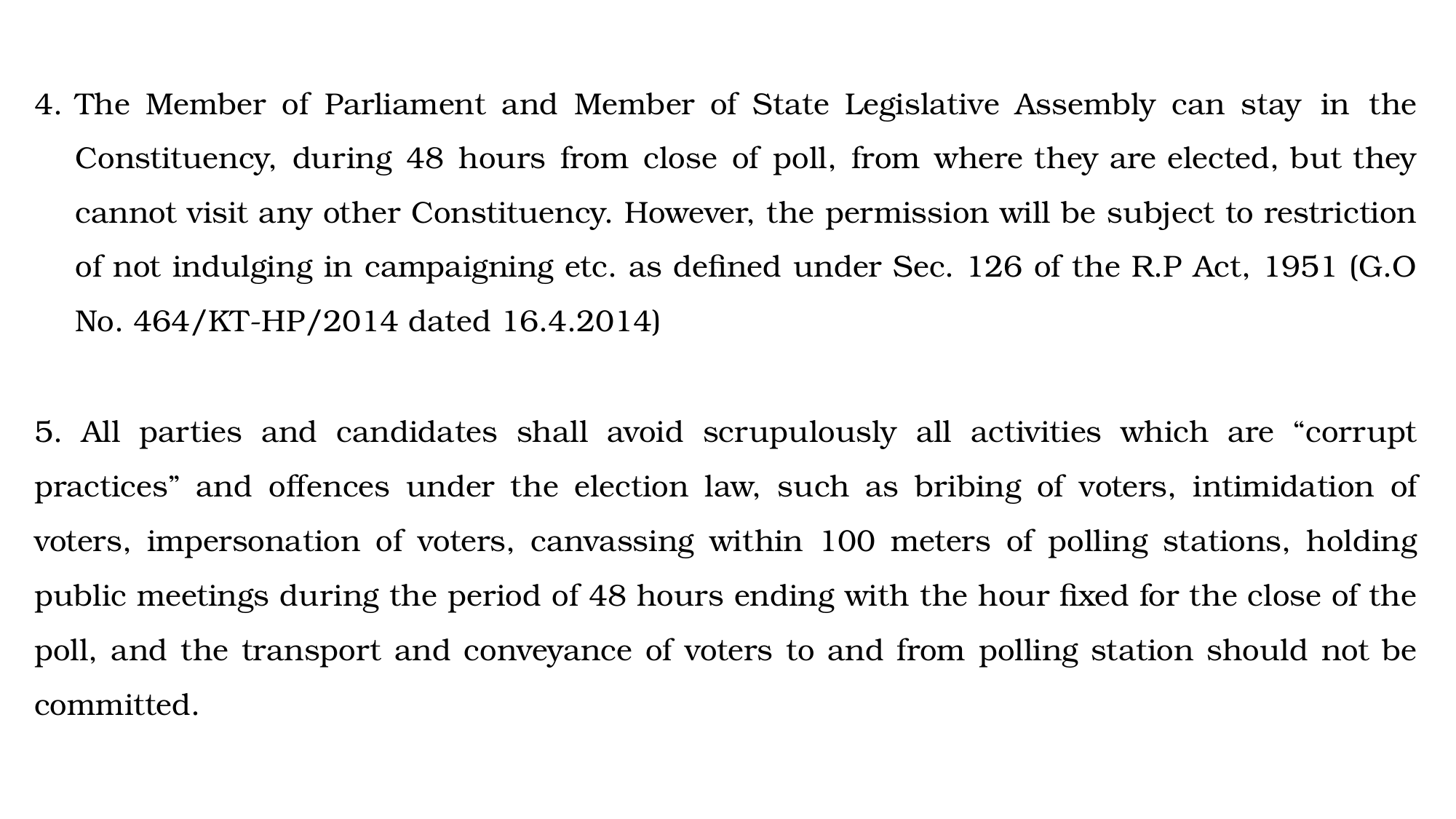

The Member of Parliament and Member of State Legislative Assembly can stay in the Constituency, during 48 hours from close of poll, from where they are elected, but they cannot visit any other Constituency. However, the permission will be subject to restriction of not indulging in campaigning etc. as defined under Sec. 126 of the R.P Act, 1951 (G.O No. 464/KT-HP/2014 dated 16.4.2014)

5. All parties and candidates shall avoid scrupulously all activities which are “corrupt practices” and offences under the election law, such as bribing of voters, intimidation of voters, impersonation of voters, canvassing within 100 meters of polling stations, holding public meetings during the period of 48 hours ending with the hour fixed for the close of the poll, and the transport and conveyance of voters to and from polling station should not be committed.